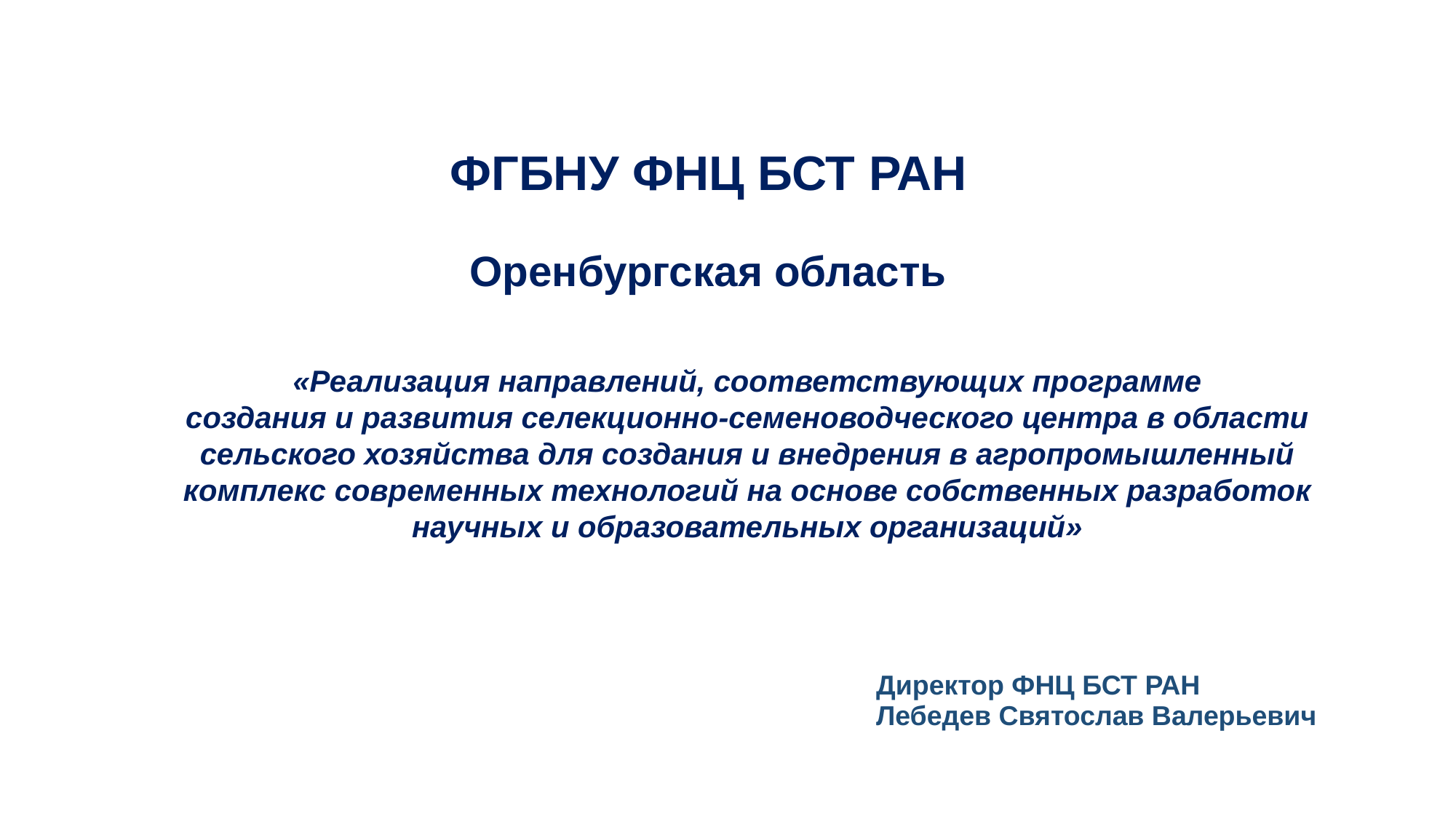

ФГБНУ ФНЦ БСТ РАН
Оренбургская область
«Реализация направлений, соответствующих программе
создания и развития селекционно-семеноводческого центра в области
сельского хозяйства для создания и внедрения в агропромышленный
комплекс современных технологий на основе собственных разработок
научных и образовательных организаций»
| Директор ФНЦ БСТ РАН Лебедев Святослав Валерьевич |
| --- |
|  |
|  |